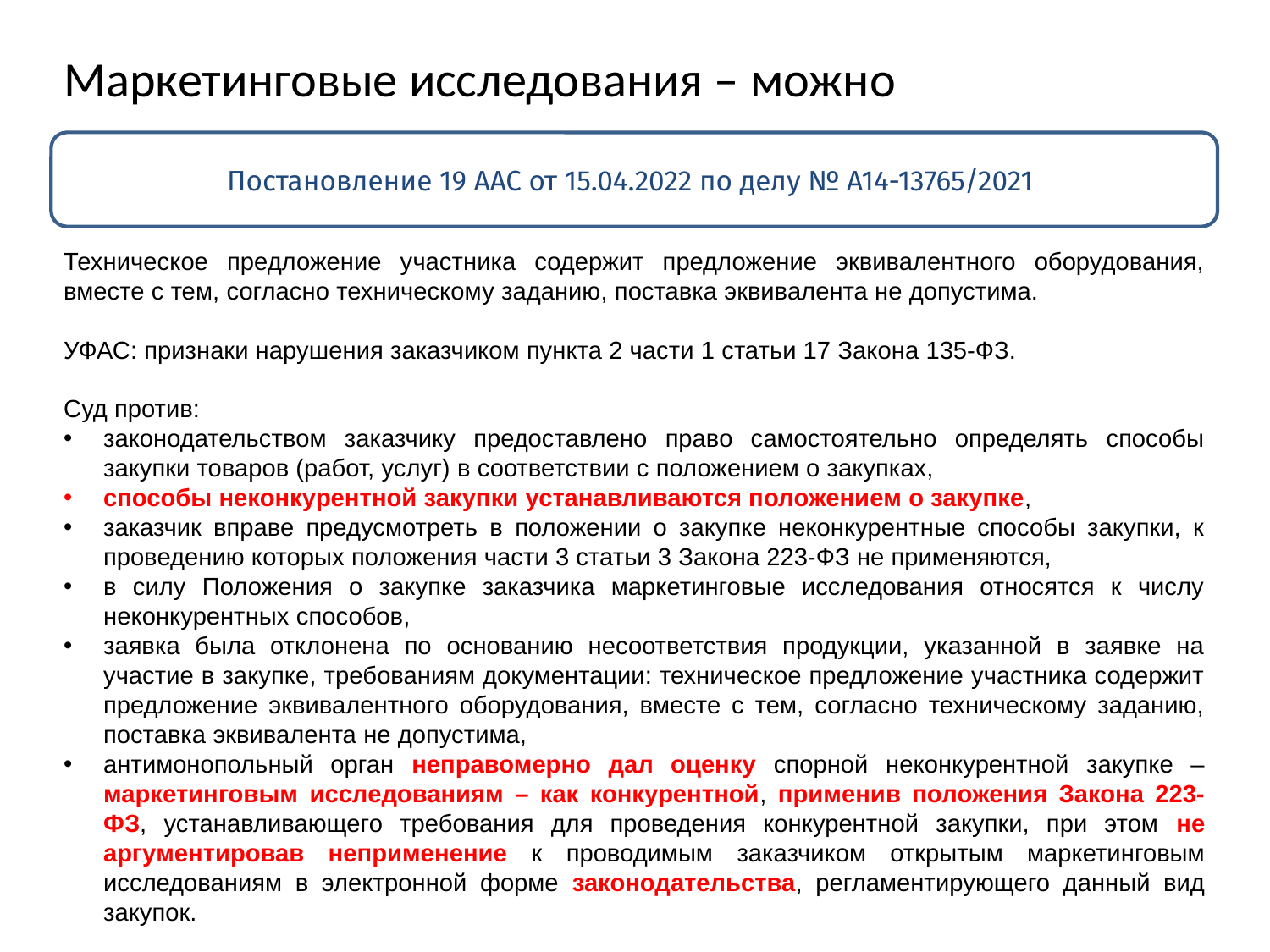

# Маркетинговые исследования – можно
Постановление 19 ААС от 15.04.2022 по делу № А14-13765/2021
Техническое предложение участника содержит предложение эквивалентного оборудования, вместе с тем, согласно техническому заданию, поставка эквивалента не допустима.

УФАС: признаки нарушения заказчиком пункта 2 части 1 статьи 17 Закона 135-ФЗ.

Суд против:
законодательством заказчику предоставлено право самостоятельно определять способы закупки товаров (работ, услуг) в соответствии с положением о закупках,
способы неконкурентной закупки устанавливаются положением о закупке,
заказчик вправе предусмотреть в положении о закупке неконкурентные способы закупки, к проведению которых положения части 3 статьи 3 Закона 223-ФЗ не применяются,
в силу Положения о закупке заказчика маркетинговые исследования относятся к числу неконкурентных способов,
заявка была отклонена по основанию несоответствия продукции, указанной в заявке на участие в закупке, требованиям документации: техническое предложение участника содержит предложение эквивалентного оборудования, вместе с тем, согласно техническому заданию, поставка эквивалента не допустима,
антимонопольный орган неправомерно дал оценку спорной неконкурентной закупке – маркетинговым исследованиям – как конкурентной, применив положения Закона 223-ФЗ, устанавливающего требования для проведения конкурентной закупки, при этом не аргументировав неприменение к проводимым заказчиком открытым маркетинговым исследованиям в электронной форме законодательства, регламентирующего данный вид закупок.